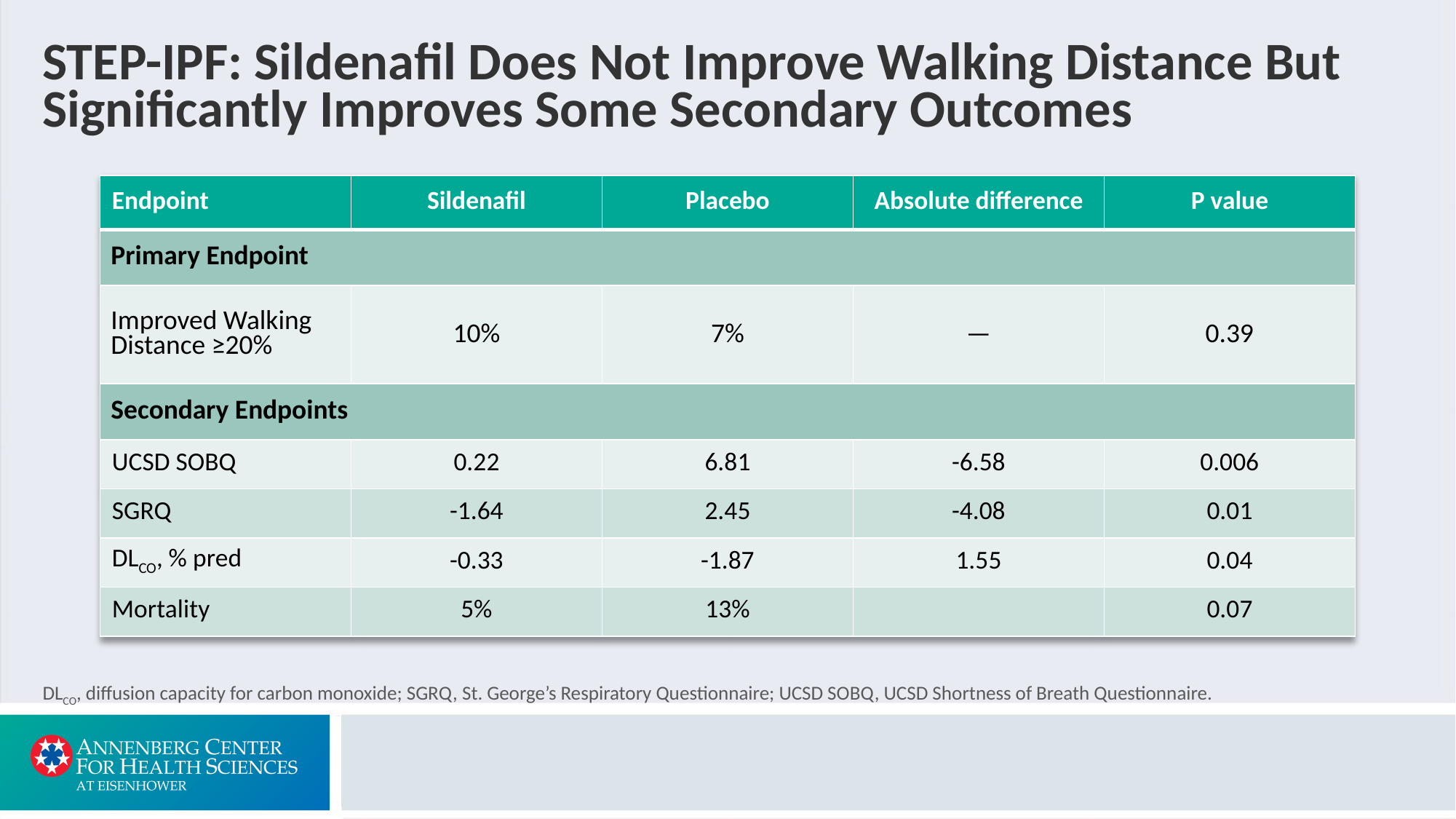

# STEP-IPF: Sildenafil Does Not Improve Walking Distance But Significantly Improves Some Secondary Outcomes
| Endpoint | Sildenafil | Placebo | Absolute difference | P value |
| --- | --- | --- | --- | --- |
| Primary Endpoint |  |  |  |  |
| Improved Walking Distance ≥20% | 10% | 7% | — | 0.39 |
| Secondary Endpoints |  |  |  |  |
| UCSD SOBQ | 0.22 | 6.81 | -6.58 | 0.006 |
| SGRQ | -1.64 | 2.45 | -4.08 | 0.01 |
| DLCO, % pred | -0.33 | -1.87 | 1.55 | 0.04 |
| Mortality | 5% | 13% |  | 0.07 |
DLCO, diffusion capacity for carbon monoxide; SGRQ, St. George’s Respiratory Questionnaire; UCSD SOBQ, UCSD Shortness of Breath Questionnaire.